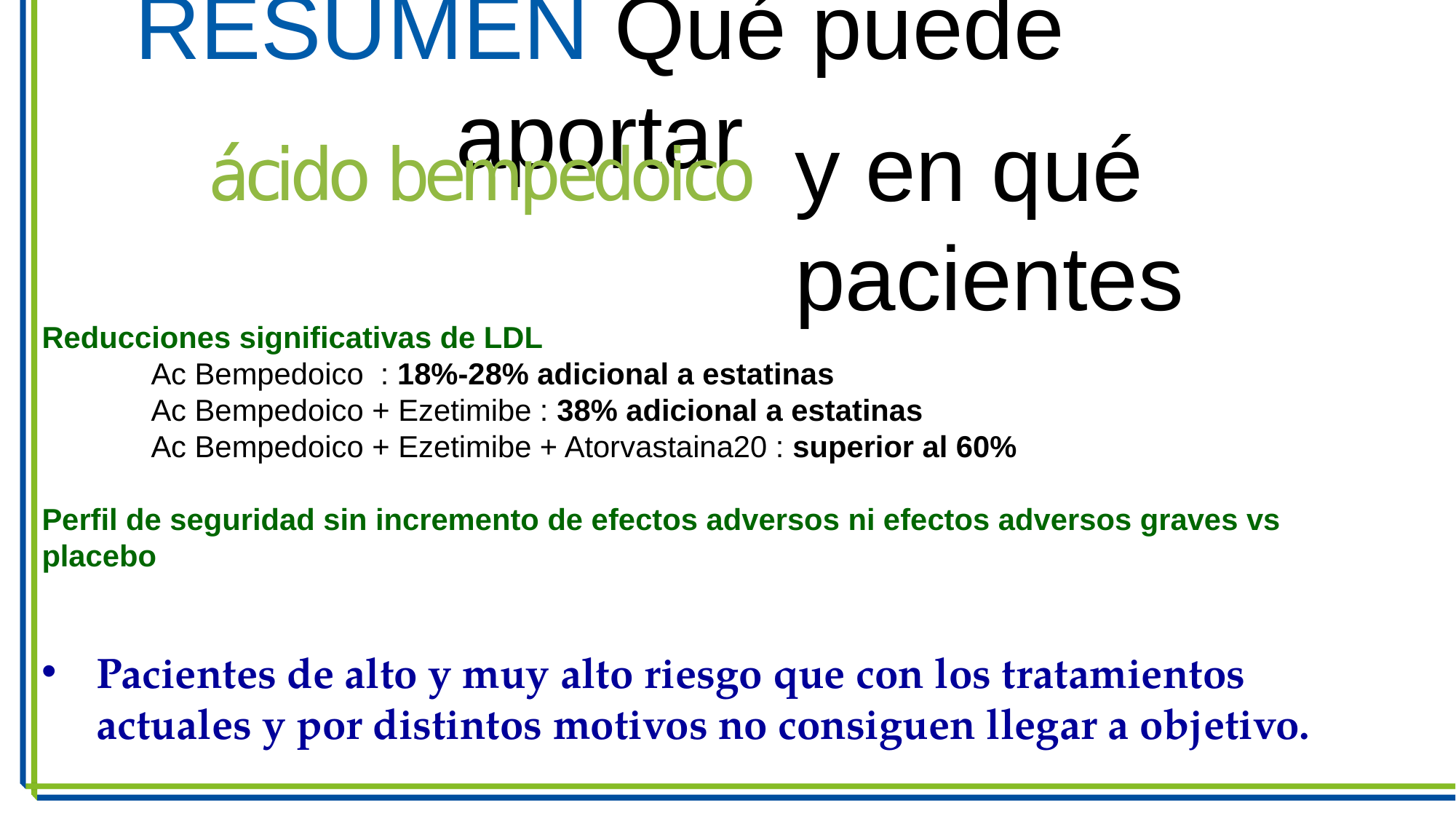

RESUMEN Qué puede aportar
ácido bempedoico
y en qué pacientes
Reducciones significativas de LDL
	Ac Bempedoico  : 18%-28% adicional a estatinas
	Ac Bempedoico + Ezetimibe : 38% adicional a estatinas
	Ac Bempedoico + Ezetimibe + Atorvastaina20 : superior al 60%

Perfil de seguridad sin incremento de efectos adversos ni efectos adversos graves vs placebo

Pacientes de alto y muy alto riesgo que con los tratamientos actuales y por distintos motivos no consiguen llegar a objetivo.